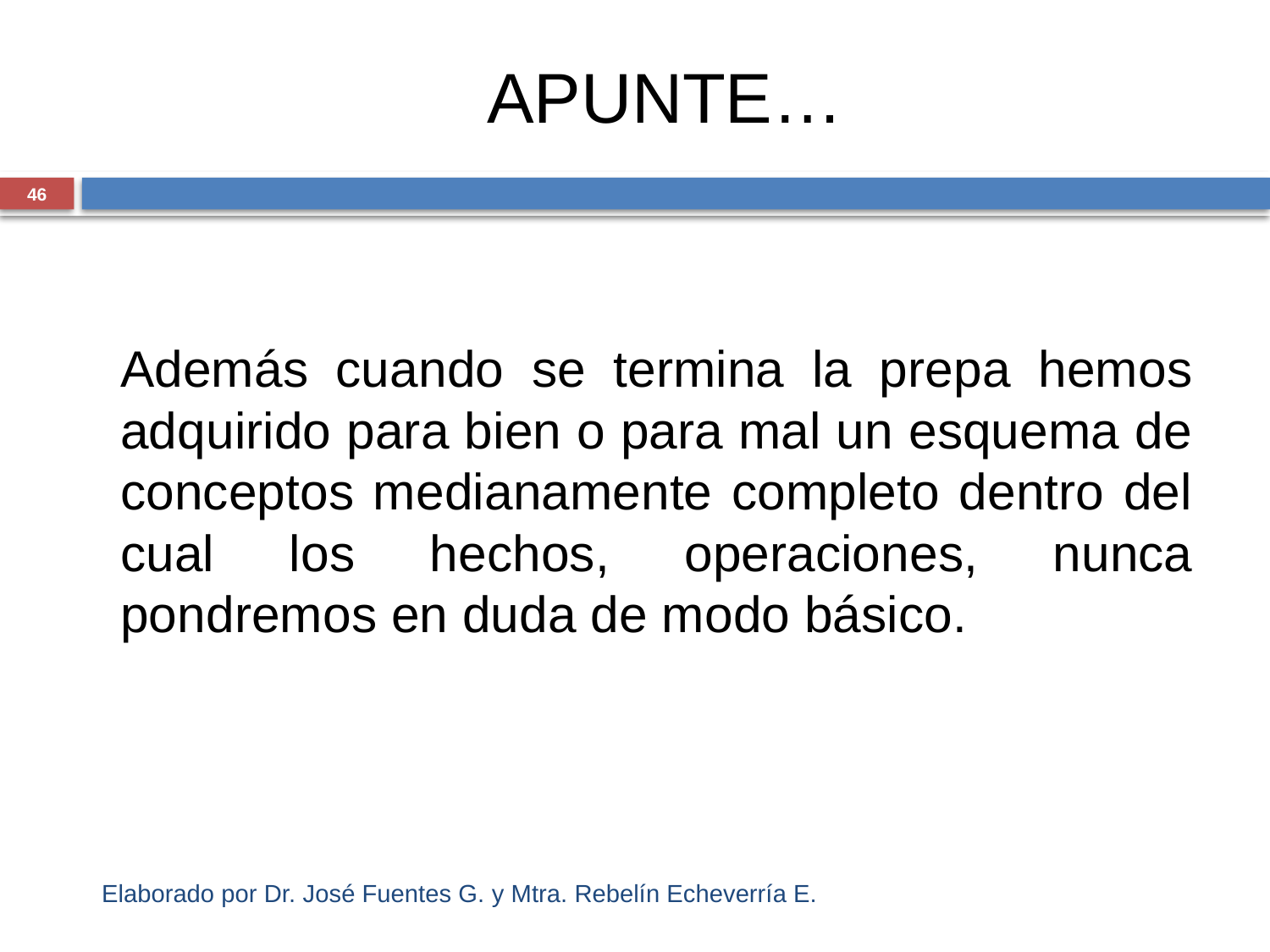

APUNTE…
46

	Además cuando se termina la prepa hemos adquirido para bien o para mal un esquema de conceptos medianamente completo dentro del cual los hechos, operaciones, nunca pondremos en duda de modo básico.
Elaborado por Dr. José Fuentes G. y Mtra. Rebelín Echeverría E.